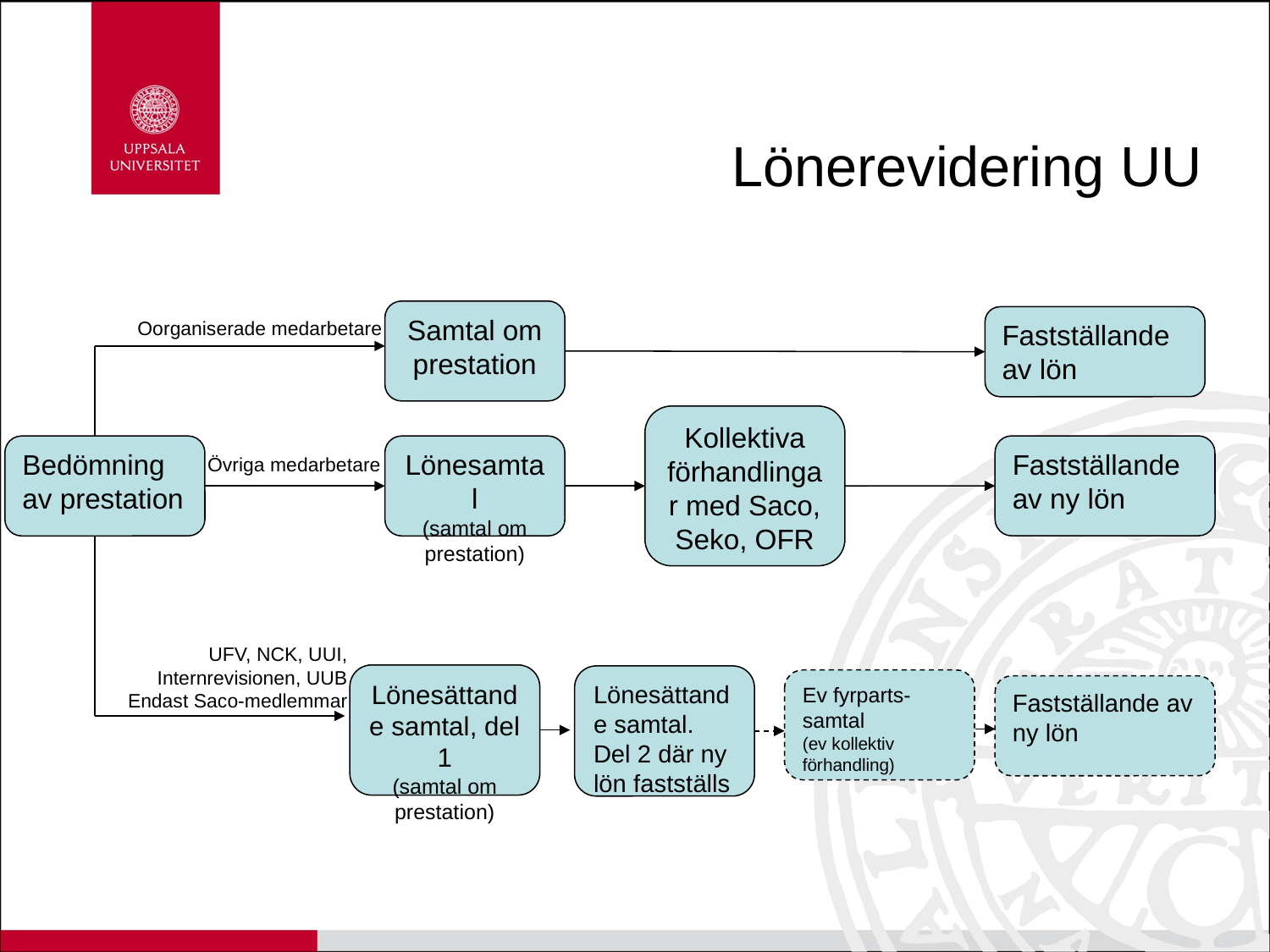

# Lönerevidering UU
Samtal om prestation
Fastställande av lön
Oorganiserade medarbetare
Kollektiva förhandlingar med Saco, Seko, OFR
Fastställande av ny lön
Bedömning av prestation
Lönesamtal
(samtal om prestation)
Övriga medarbetare
UFV, NCK, UUI, Internrevisionen, UUB
Endast Saco-medlemmar
Lönesättande samtal, del 1
(samtal om prestation)
Lönesättande samtal. Del 2 där ny lön fastställs
Ev fyrparts-samtal
(ev kollektiv förhandling)
Fastställande av ny lön